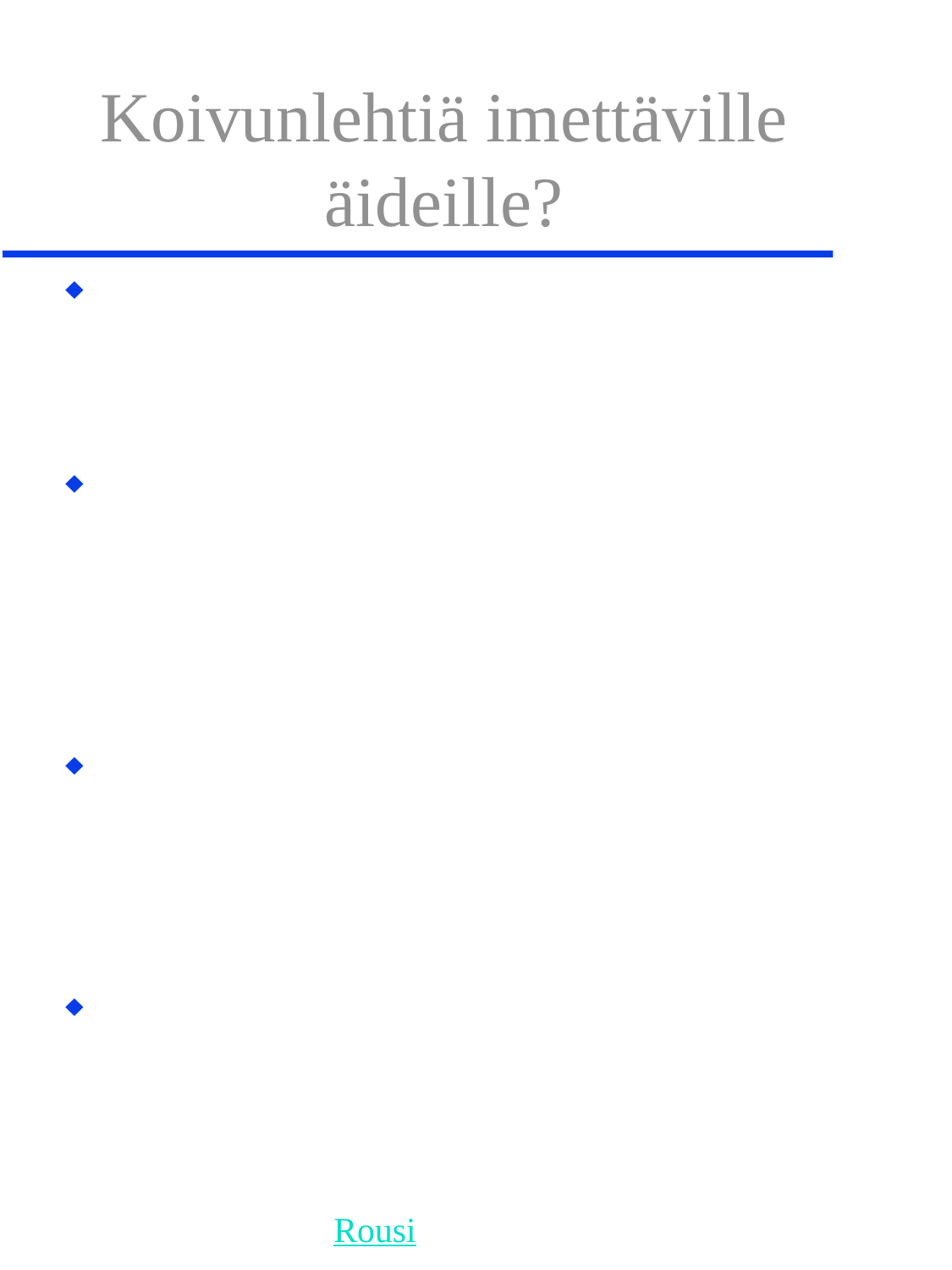

# Koivunlehtiä imettäville äideille?
Rikala siirtyy pitemmälle vaihtoehtoisuuden maailmaan. . . neuvoo ehkäisemään koliikkia
. . . syömällä koivun lehtiä magnesiumin takia
(HS 4.7.1999)
”Kasvit käyvät kemiallista sotaa kasvinsyöjiä vastaan. . .  nyt lehdet ovatkin myrkyllisiä. Koivut vastaavat hyönteisten hyökkäykseen tuottamalla myrkkyä.”
(Sundsvallin luontofestivaaleilla 1999 palkittu ohjelma. TV1 29.5.2000. Suom. Tuija Kankus)
”Karitsanfileetä, varpukastiketta. . . Fileet on  paahdettu koivunvarpujen päällä. Sen jälkeen varpukieppi on kiehautettu kastikkeessa. . .
se on keuruulainen perinne.”
(Lapset koemaistoivat juhlaillallisen. HS  8.3.2001)
Koivuissa on myrkyllisiä yhdisteitä mm. oksien, silmujen ja lehtien hartsinystyissä. Myrkyillä koivu torjuu mm. jäniksiä ja hirviä. Kokeissa hartsia syövät myyrät kuolevat.
Lapinjoki ym. (1991,-92,-95) New Phytol., Nat.Prod.Lett.; Rousi (1990), Acta For. Fenn. 210:1-20